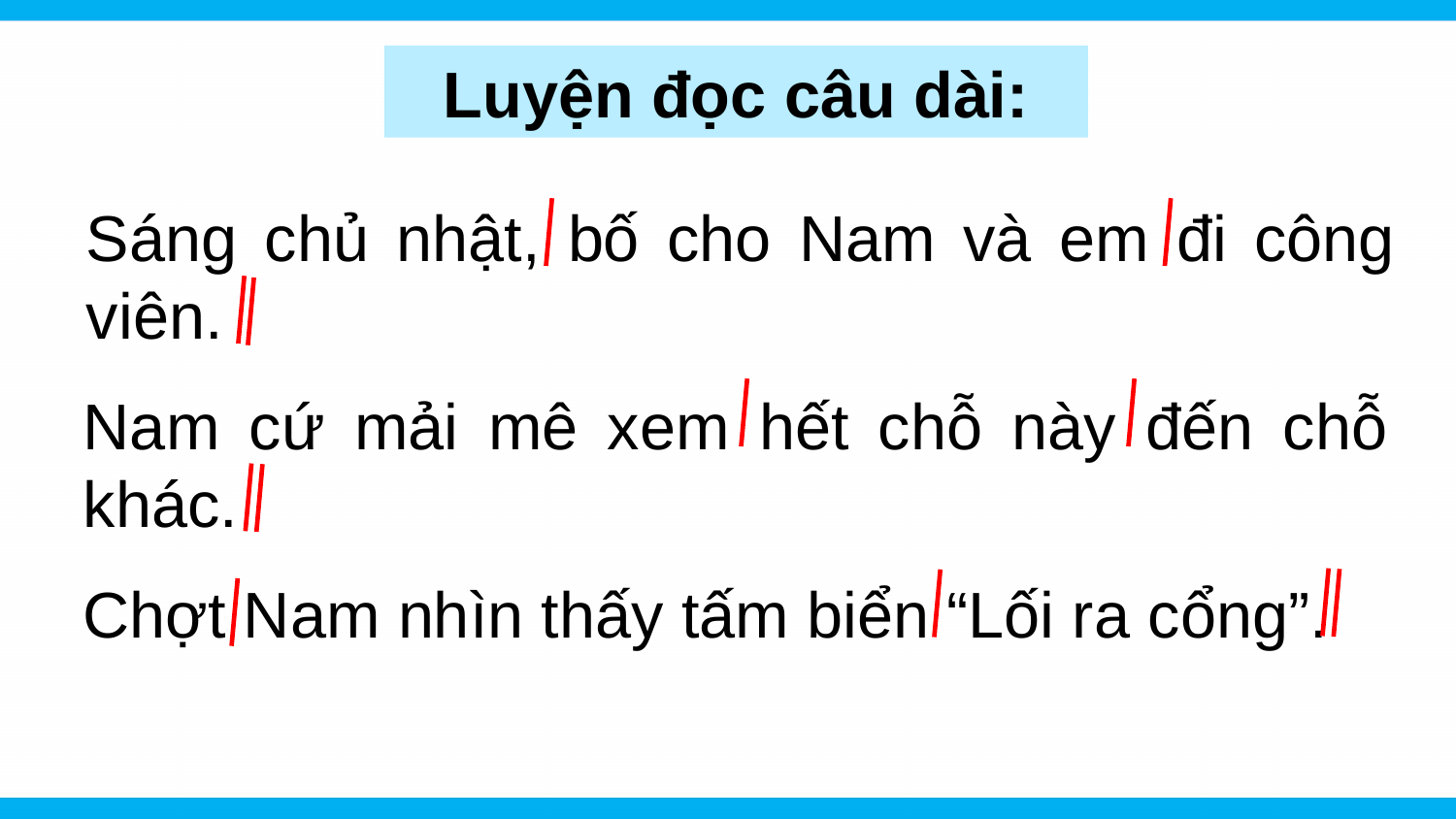

Luyện đọc câu dài:
Sáng chủ nhật, bố cho Nam và em đi công viên.
Nam cứ mải mê xem hết chỗ này đến chỗ khác.
Chợt Nam nhìn thấy tấm biển “Lối ra cổng”.